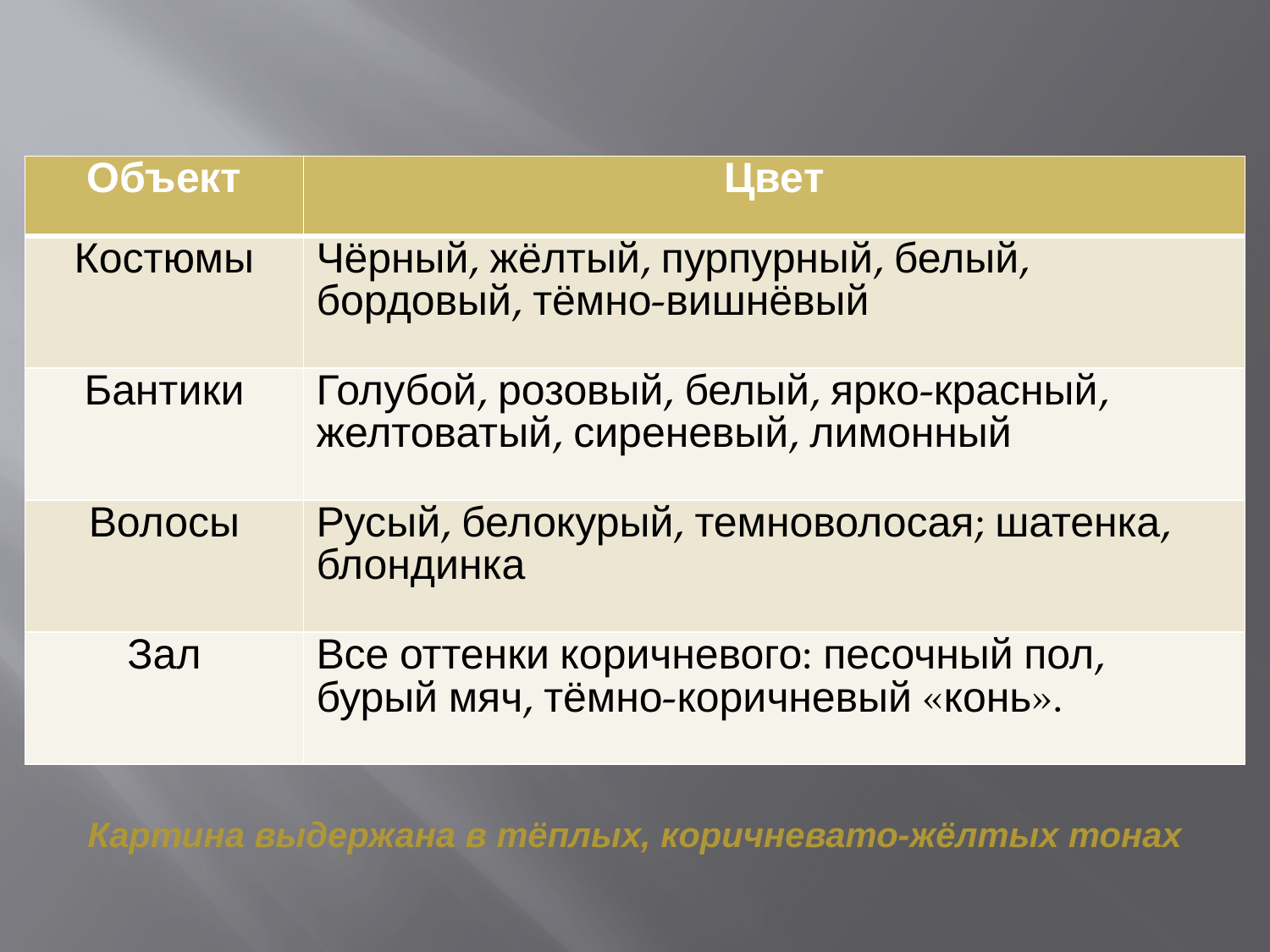

# Цветовая гамма картины
| Объект | Цвет |
| --- | --- |
| Костюмы | Чёрный, жёлтый, пурпурный, белый, бордовый, тёмно-вишнёвый |
| Бантики | Голубой, розовый, белый, ярко-красный, желтоватый, сиреневый, лимонный |
| Волосы | Русый, белокурый, темноволосая; шатенка, блондинка |
| Зал | Все оттенки коричневого: песочный пол, бурый мяч, тёмно-коричневый «конь». |

Картина выдержана в тёплых, коричневато-жёлтых тонах